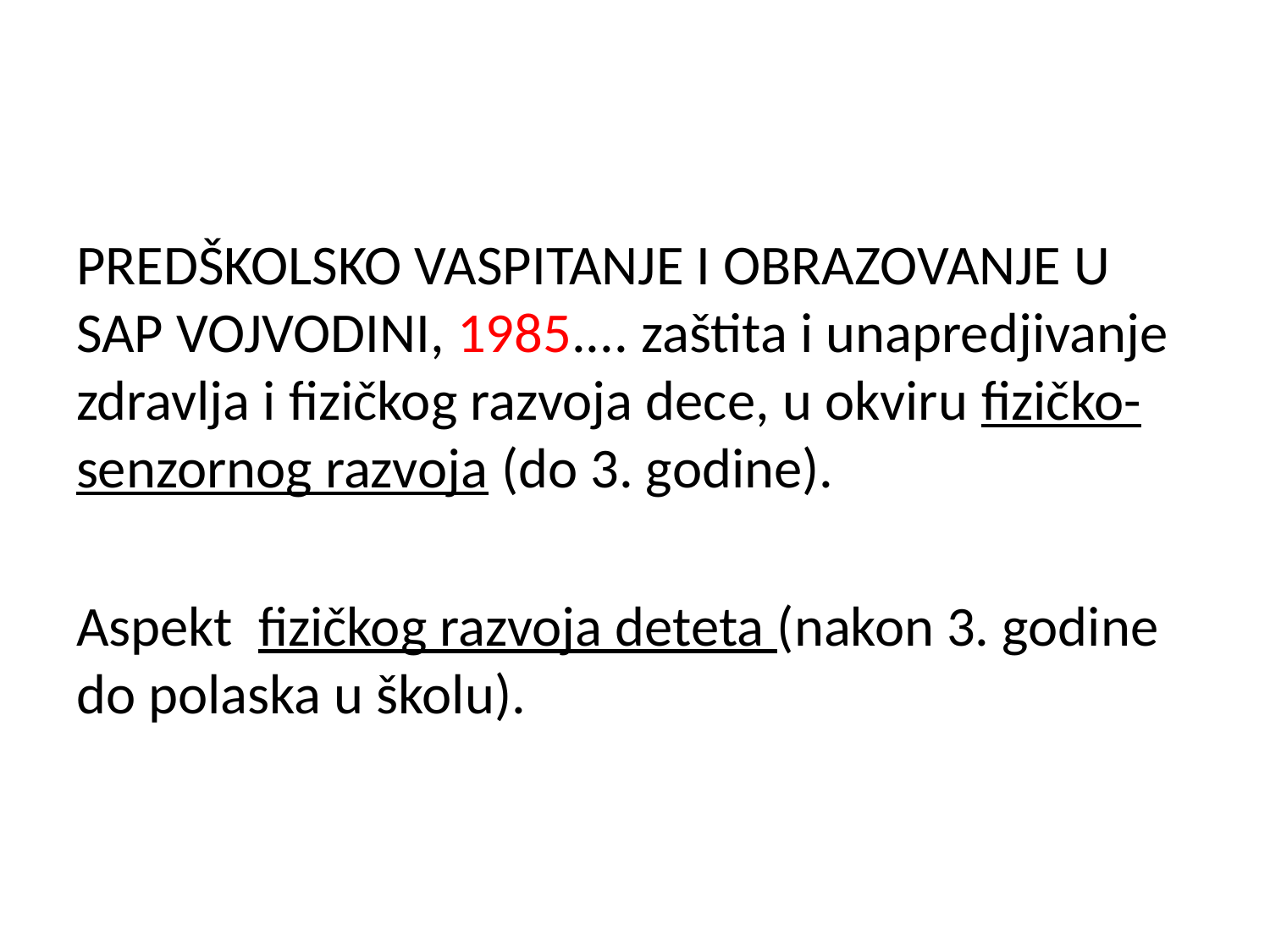

#
PREDŠKOLSKO VASPITANJE I OBRAZOVANJE U SAP VOJVODINI, 1985.... zaštita i unapredjivanje zdravlja i fizičkog razvoja dece, u okviru fizičko-senzornog razvoja (do 3. godine).

Aspekt  fizičkog razvoja deteta (nakon 3. godine do polaska u školu).